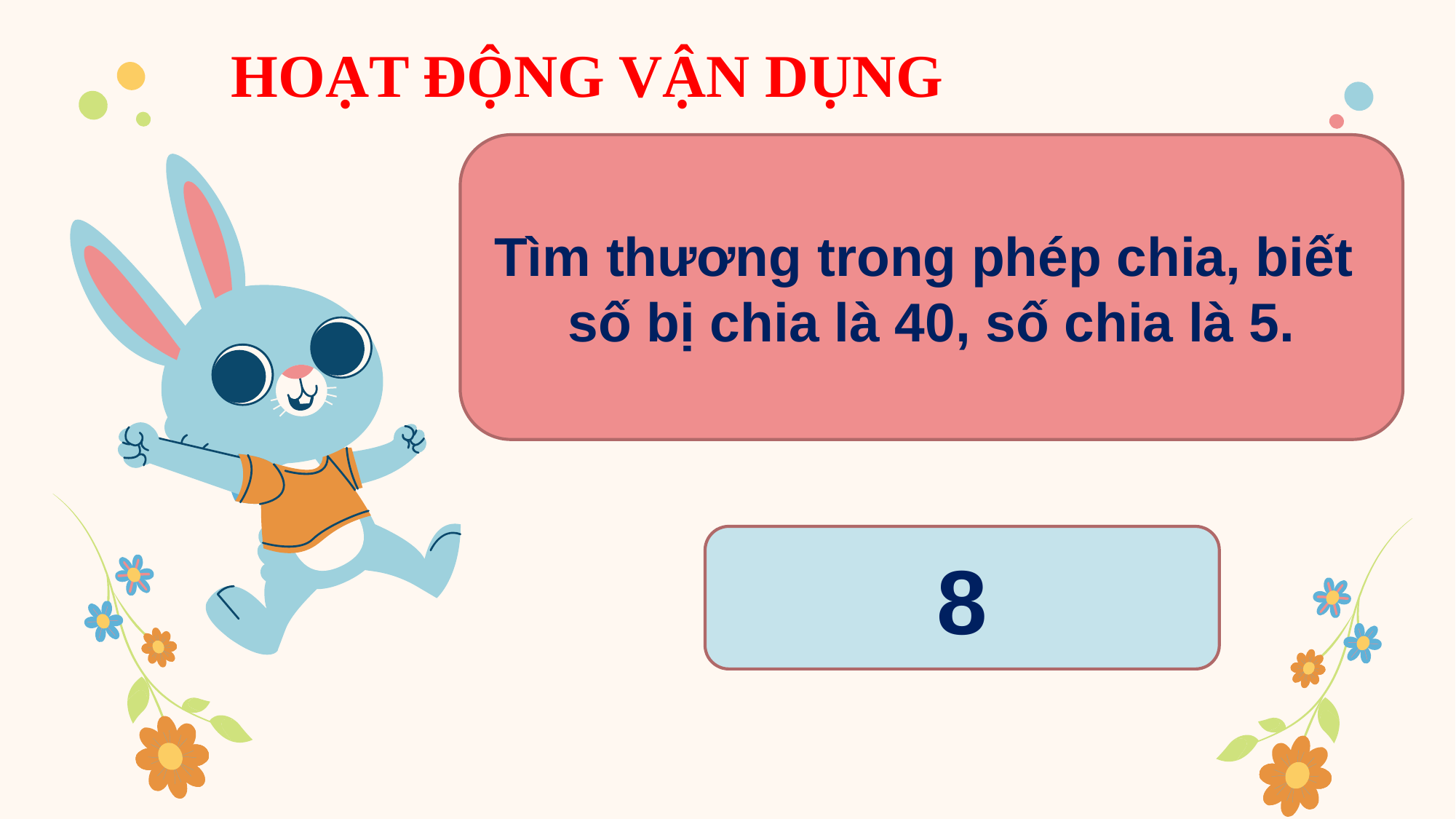

# HOẠT ĐỘNG VẬN DỤNG
Tìm thương trong phép chia, biết
số bị chia là 40, số chia là 5.

8